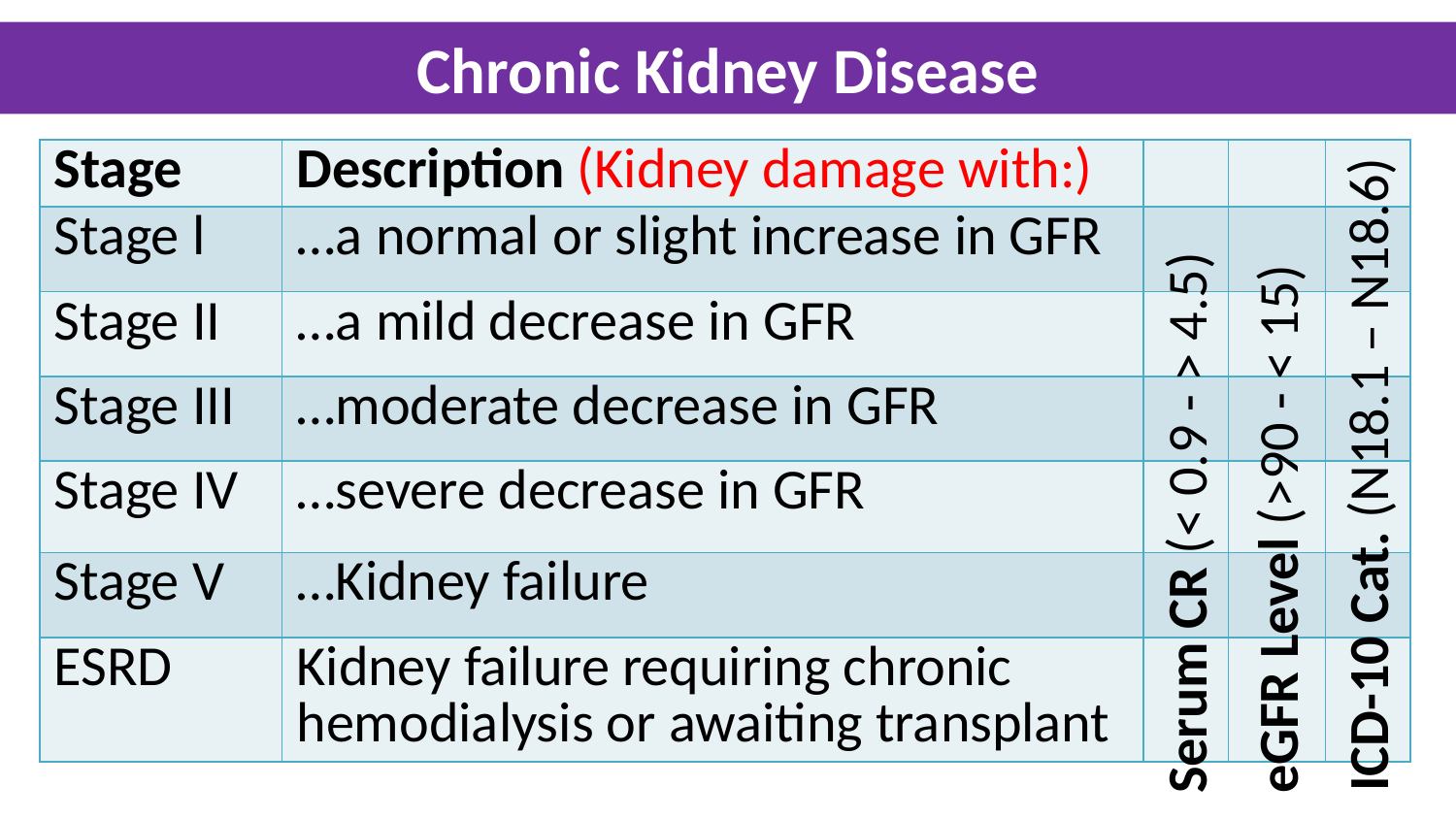

# Genitourinary
Chronic Kidney Disease
| Stage | Description (Kidney damage with:) |  |  |  |
| --- | --- | --- | --- | --- |
| Stage l | …a normal or slight increase in GFR |  |  |  |
| Stage II | …a mild decrease in GFR |  |  |  |
| Stage III | …moderate decrease in GFR |  |  |  |
| Stage IV | …severe decrease in GFR |  |  |  |
| Stage V | …Kidney failure |  |  |  |
| ESRD | Kidney failure requiring chronic hemodialysis or awaiting transplant |  |  |  |
ICD-10 Cat. (N18.1 – N18.6)
Serum CR (< 0.9 - > 4.5)
eGFR Level (>90 - < 15)